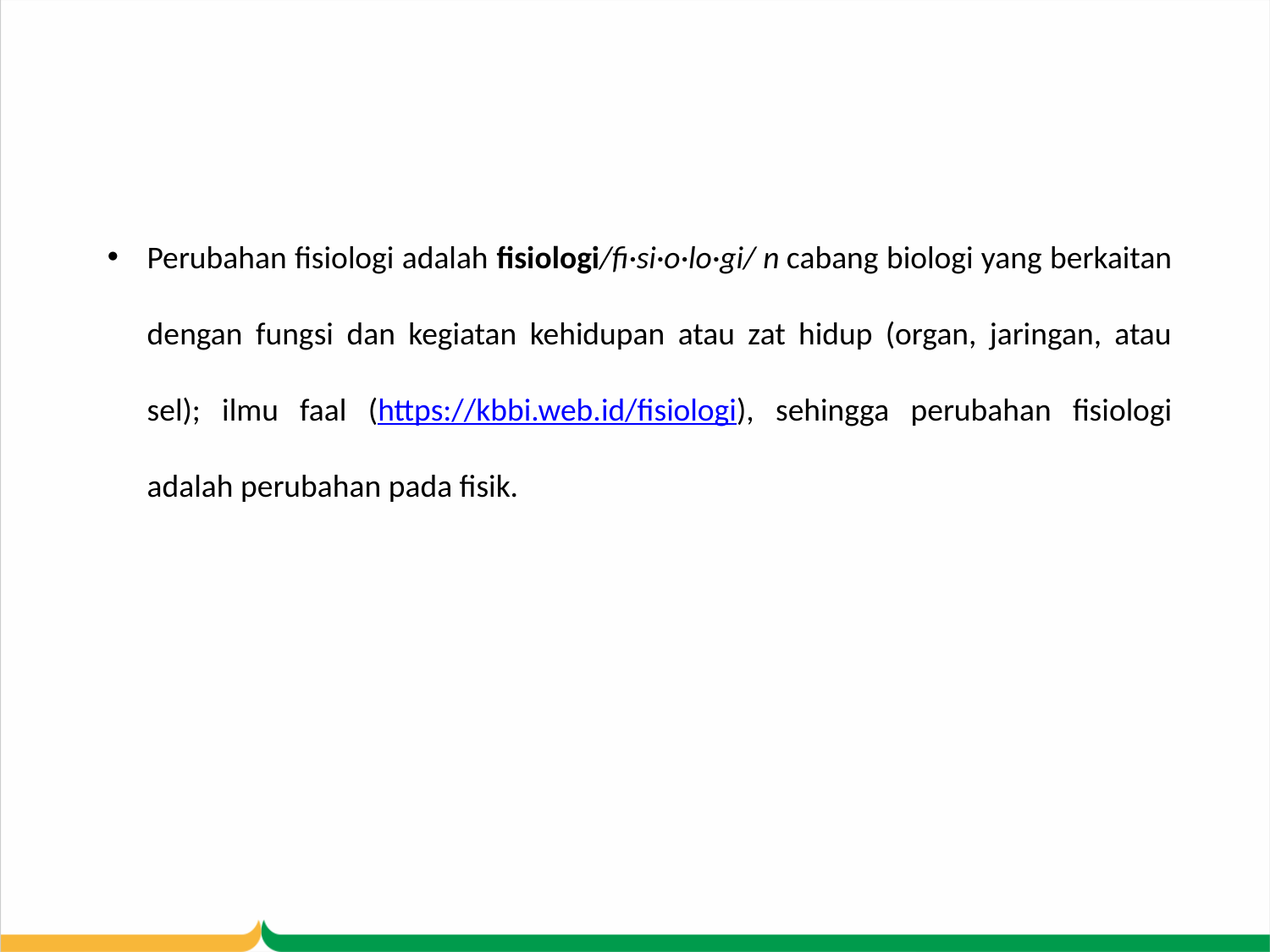

Perubahan fisiologi adalah fisiologi/fi·si·o·lo·gi/ n cabang biologi yang berkaitan dengan fungsi dan kegiatan kehidupan atau zat hidup (organ, jaringan, atau sel); ilmu faal (https://kbbi.web.id/fisiologi), sehingga perubahan fisiologi adalah perubahan pada fisik.